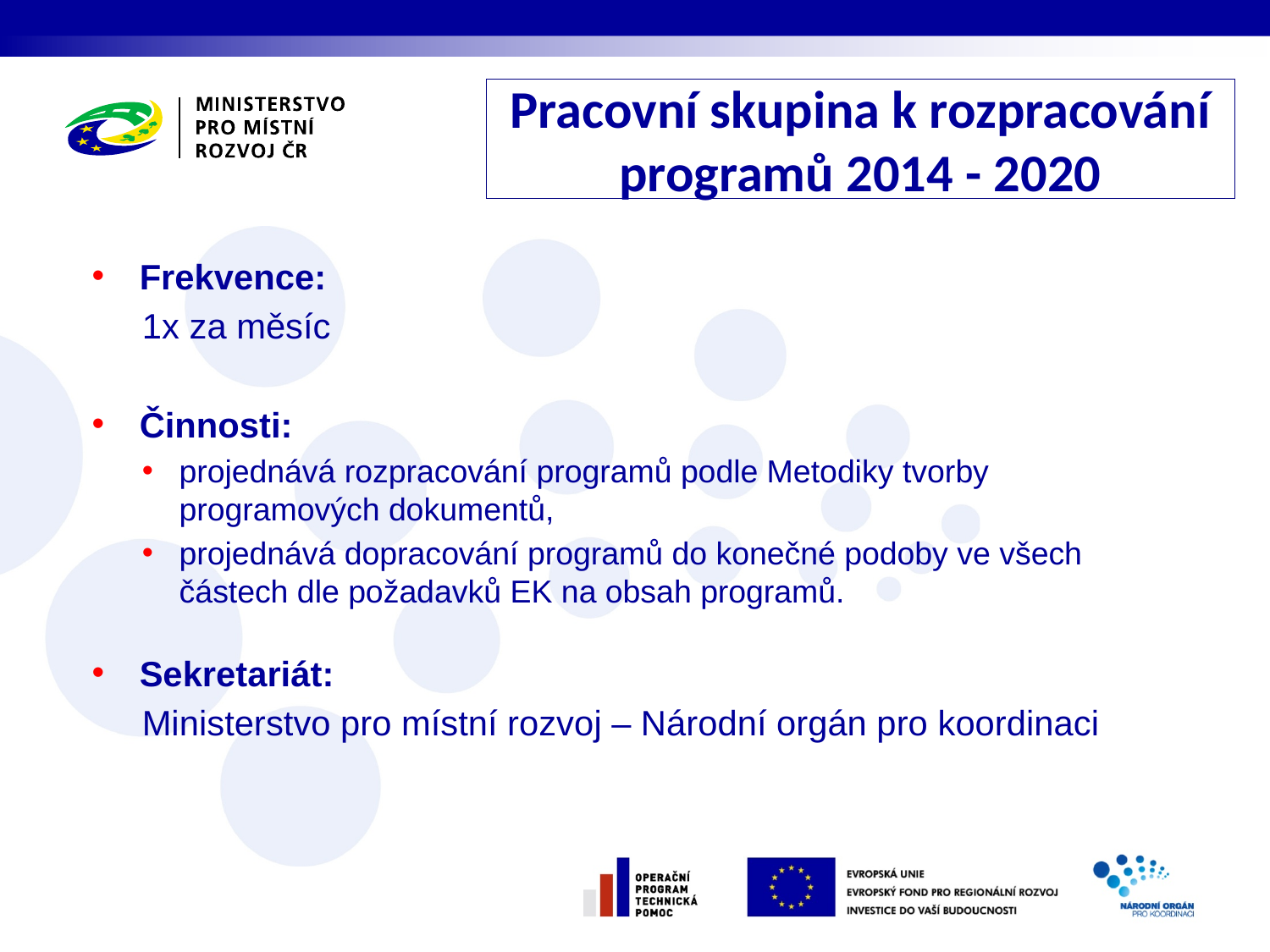

Pracovní skupina k rozpracování programů 2014 - 2020
Frekvence:
1x za měsíc

Činnosti:
projednává rozpracování programů podle Metodiky tvorby programových dokumentů,
projednává dopracování programů do konečné podoby ve všech částech dle požadavků EK na obsah programů.

Sekretariát:
Ministerstvo pro místní rozvoj – Národní orgán pro koordinaci